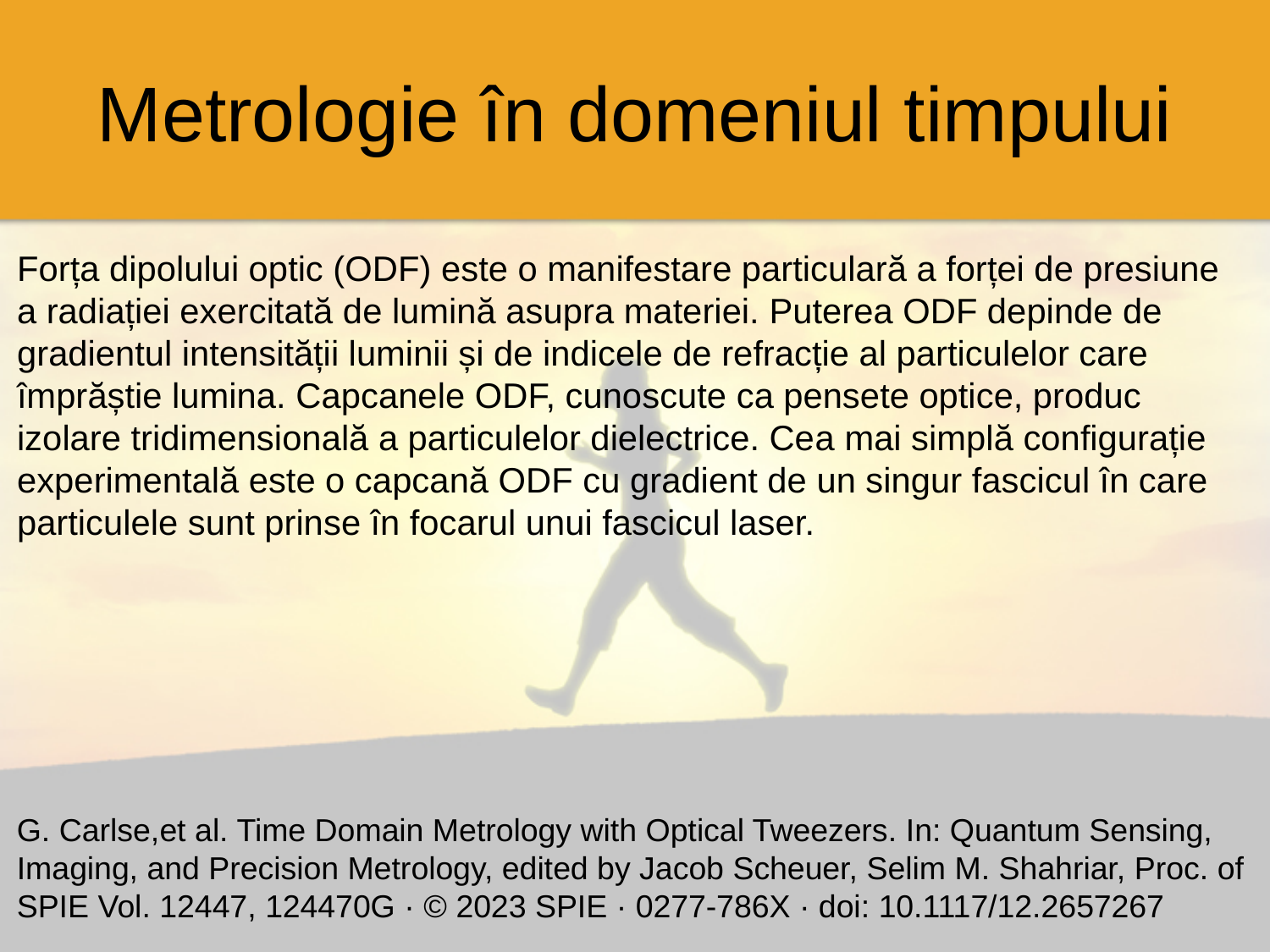

# Metrologie în domeniul timpului
Forța dipolului optic (ODF) este o manifestare particulară a forței de presiune a radiației exercitată de lumină asupra materiei. Puterea ODF depinde de gradientul intensității luminii și de indicele de refracție al particulelor care împrăștie lumina. Capcanele ODF, cunoscute ca pensete optice, produc izolare tridimensională a particulelor dielectrice. Cea mai simplă configurație experimentală este o capcană ODF cu gradient de un singur fascicul în care particulele sunt prinse în focarul unui fascicul laser.
G. Carlse,et al. Time Domain Metrology with Optical Tweezers. In: Quantum Sensing, Imaging, and Precision Metrology, edited by Jacob Scheuer, Selim M. Shahriar, Proc. of SPIE Vol. 12447, 124470G · © 2023 SPIE · 0277-786X · doi: 10.1117/12.2657267